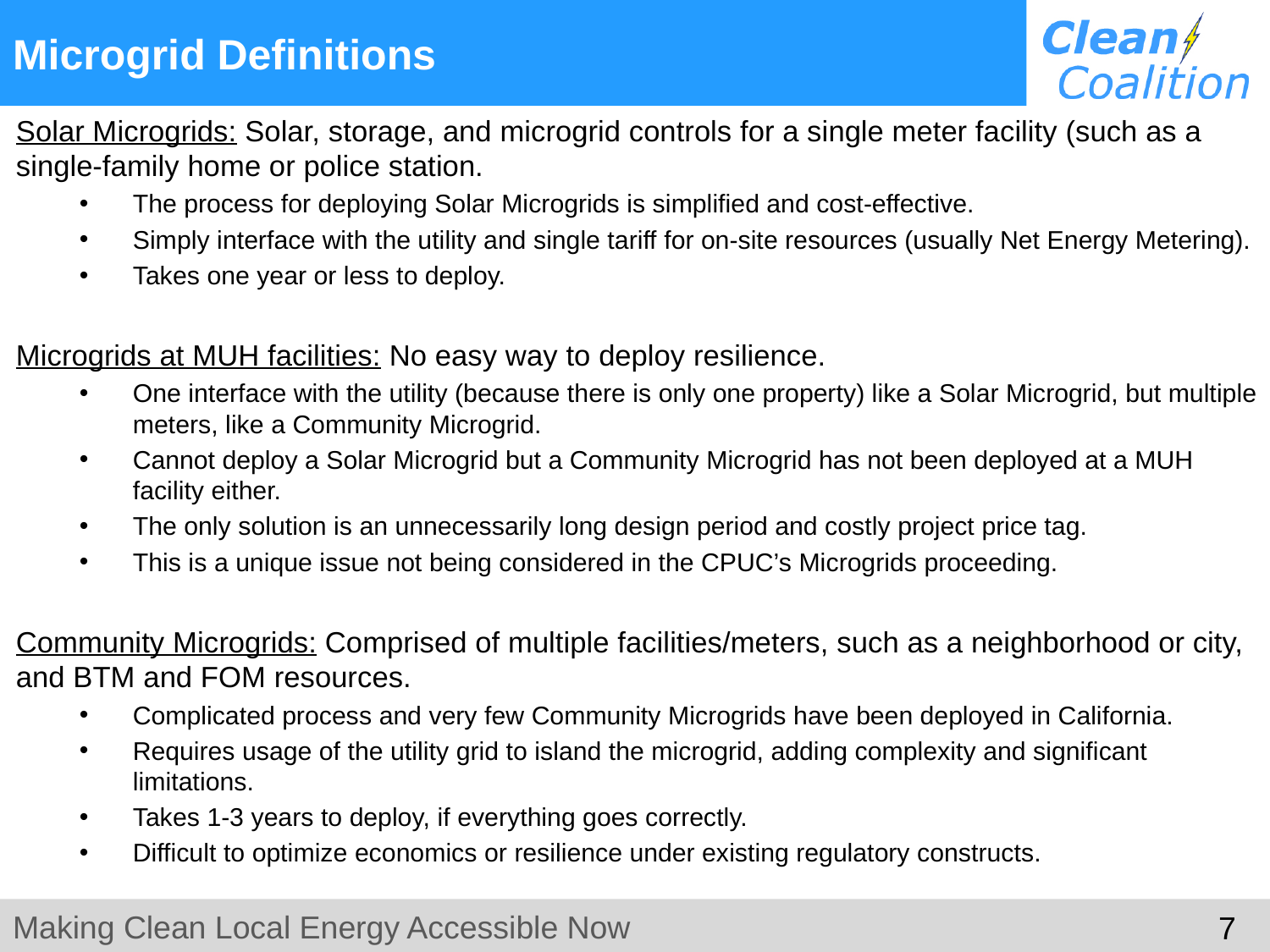

# Microgrid Definitions
Solar Microgrids: Solar, storage, and microgrid controls for a single meter facility (such as a single-family home or police station.
The process for deploying Solar Microgrids is simplified and cost-effective.
Simply interface with the utility and single tariff for on-site resources (usually Net Energy Metering).
Takes one year or less to deploy.

Microgrids at MUH facilities: No easy way to deploy resilience.
One interface with the utility (because there is only one property) like a Solar Microgrid, but multiple meters, like a Community Microgrid.
Cannot deploy a Solar Microgrid but a Community Microgrid has not been deployed at a MUH facility either.
The only solution is an unnecessarily long design period and costly project price tag.
This is a unique issue not being considered in the CPUC’s Microgrids proceeding.

Community Microgrids: Comprised of multiple facilities/meters, such as a neighborhood or city, and BTM and FOM resources.
Complicated process and very few Community Microgrids have been deployed in California.
Requires usage of the utility grid to island the microgrid, adding complexity and significant limitations.
Takes 1-3 years to deploy, if everything goes correctly.
Difficult to optimize economics or resilience under existing regulatory constructs.